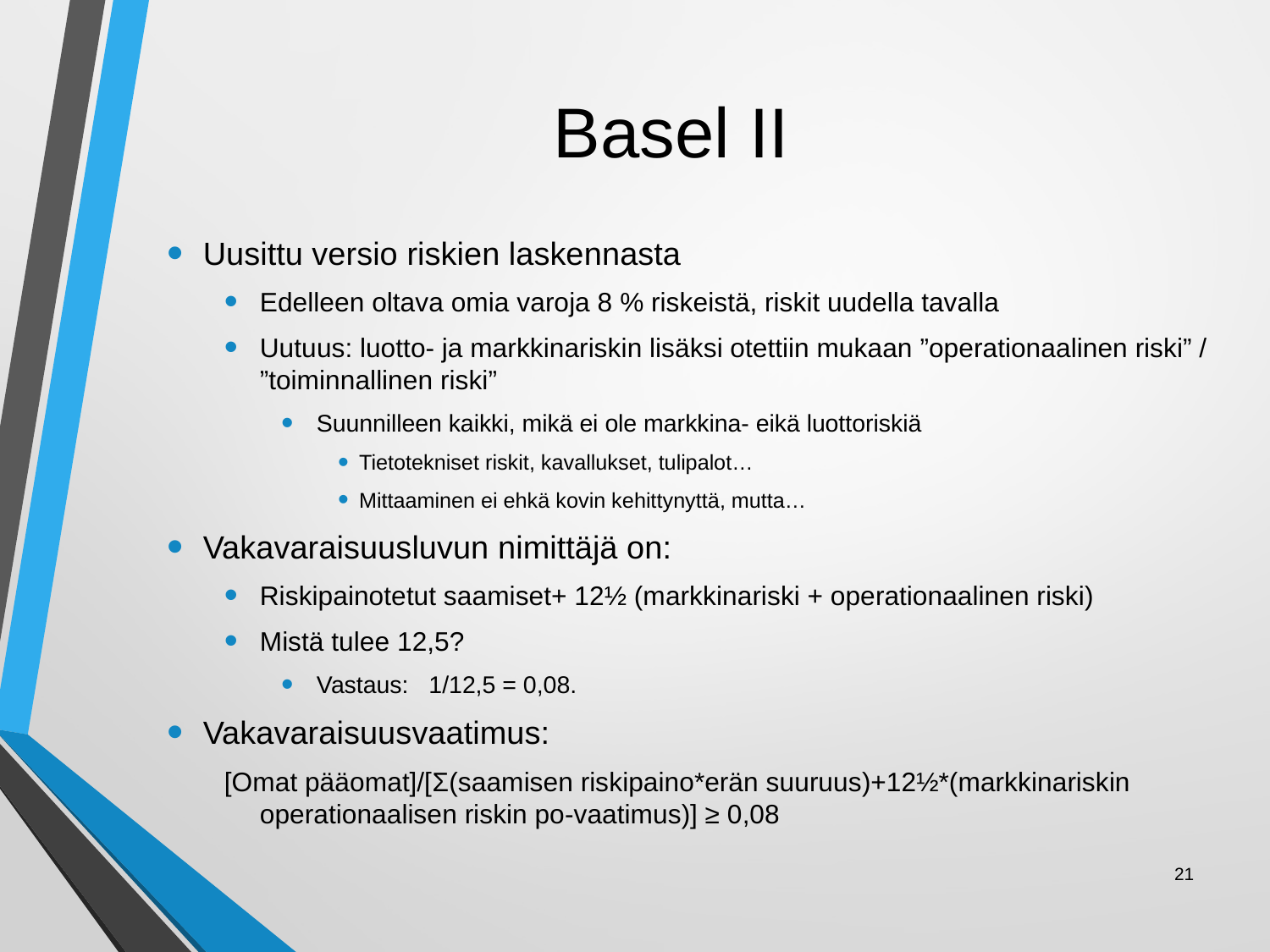

# Basel II
Uusittu versio riskien laskennasta
Edelleen oltava omia varoja 8 % riskeistä, riskit uudella tavalla
Uutuus: luotto- ja markkinariskin lisäksi otettiin mukaan ”operationaalinen riski” / ”toiminnallinen riski”
Suunnilleen kaikki, mikä ei ole markkina- eikä luottoriskiä
Tietotekniset riskit, kavallukset, tulipalot…
Mittaaminen ei ehkä kovin kehittynyttä, mutta…
Vakavaraisuusluvun nimittäjä on:
Riskipainotetut saamiset+ 12½ (markkinariski + operationaalinen riski)
Mistä tulee 12,5?
Vastaus:   1/12,5 = 0,08.
Vakavaraisuusvaatimus:
[Omat pääomat]/[Σ(saamisen riskipaino*erän suuruus)+12½*(markkinariskin operationaalisen riskin po-vaatimus)] ≥ 0,08
21